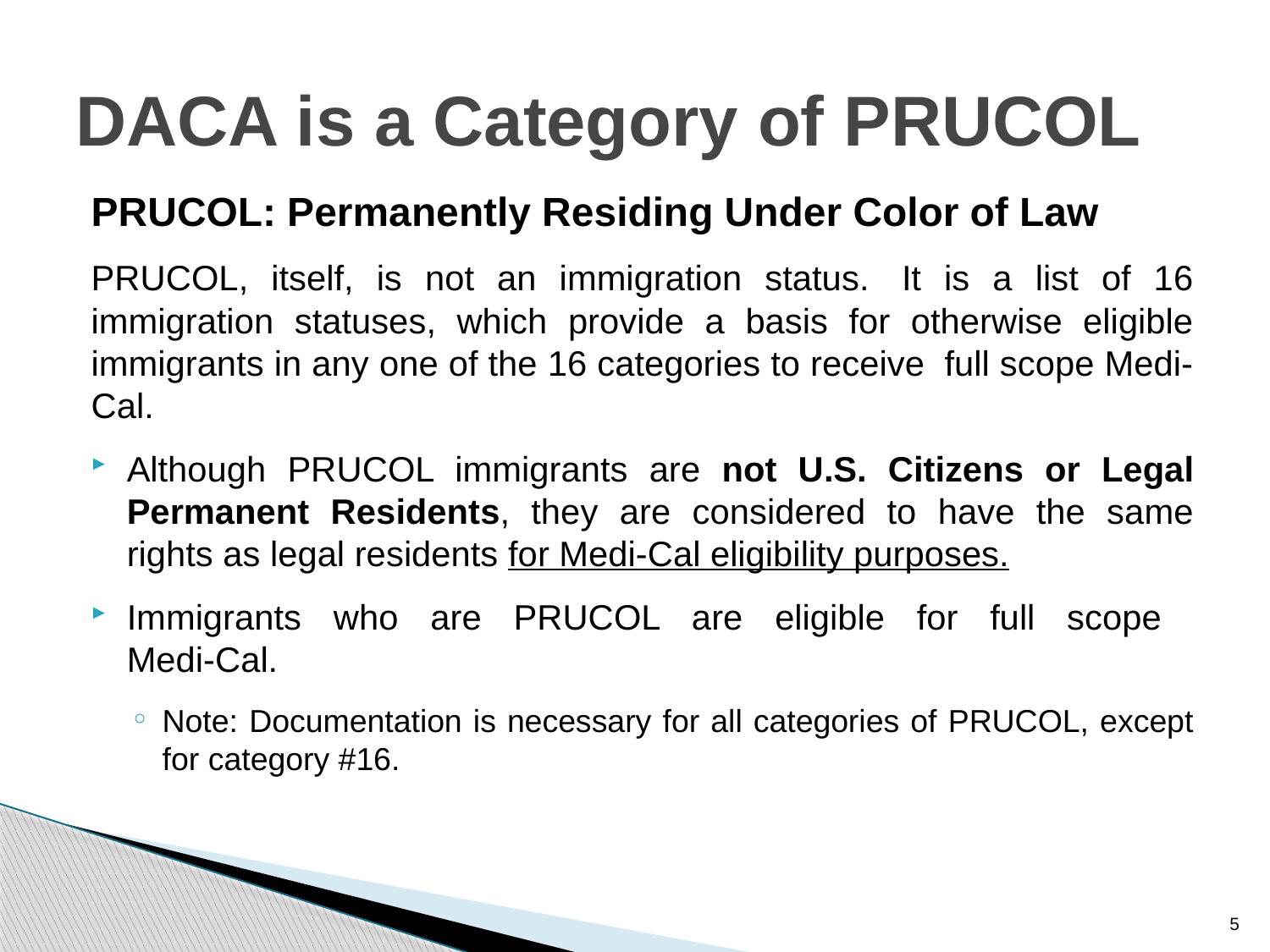

# DACA is a Category of PRUCOL
PRUCOL: Permanently Residing Under Color of Law
PRUCOL, itself, is not an immigration status.  It is a list of 16 immigration statuses, which provide a basis for otherwise eligible immigrants in any one of the 16 categories to receive  full scope Medi-Cal.
Although PRUCOL immigrants are not U.S. Citizens or Legal Permanent Residents, they are considered to have the same rights as legal residents for Medi-Cal eligibility purposes.
Immigrants who are PRUCOL are eligible for full scope
Medi-Cal.
Note: Documentation is necessary for all categories of PRUCOL, except for category #16.
5